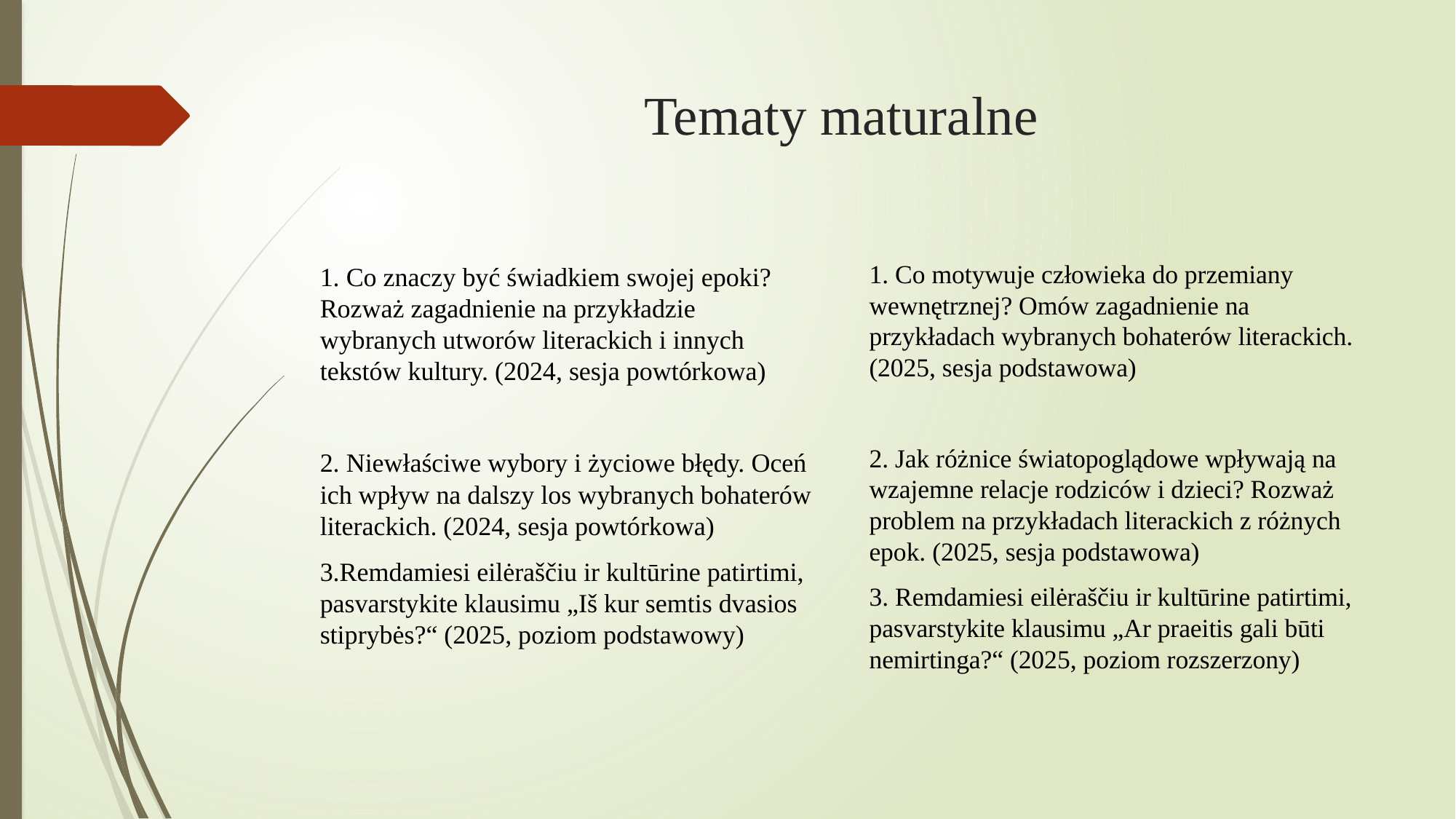

# Tematy maturalne

1. Co motywuje człowieka do przemiany wewnętrznej? Omów zagadnienie na przykładach wybranych bohaterów literackich.  (2025, sesja podstawowa)

2. Jak różnice światopoglądowe wpływają na wzajemne relacje rodziców i dzieci? Rozważ problem na przykładach literackich z różnych epok. (2025, sesja podstawowa)
3. Remdamiesi eilėraščiu ir kultūrine patirtimi, pasvarstykite klausimu „Ar praeitis gali būti nemirtinga?“ (2025, poziom rozszerzony)
1. Co znaczy być świadkiem swojej epoki? Rozważ zagadnienie na przykładzie wybranych utworów literackich i innych tekstów kultury. (2024, sesja powtórkowa)

2. Niewłaściwe wybory i życiowe błędy. Oceń ich wpływ na dalszy los wybranych bohaterów literackich. (2024, sesja powtórkowa)
3.Remdamiesi eilėraščiu ir kultūrine patirtimi, pasvarstykite klausimu „Iš kur semtis dvasios stiprybės?“ (2025, poziom podstawowy)